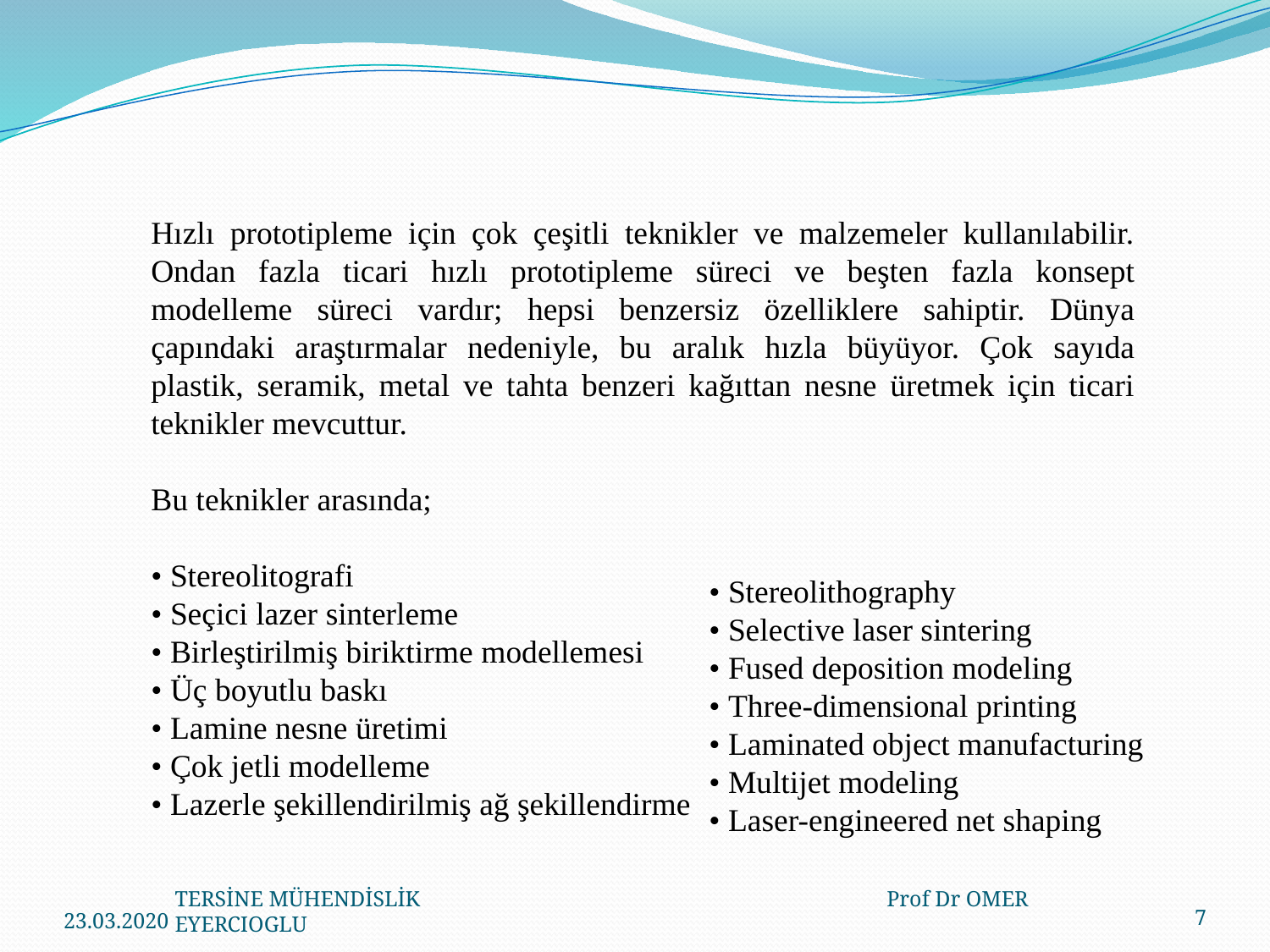

Hızlı prototipleme için çok çeşitli teknikler ve malzemeler kullanılabilir. Ondan fazla ticari hızlı prototipleme süreci ve beşten fazla konsept modelleme süreci vardır; hepsi benzersiz özelliklere sahiptir. Dünya çapındaki araştırmalar nedeniyle, bu aralık hızla büyüyor. Çok sayıda plastik, seramik, metal ve tahta benzeri kağıttan nesne üretmek için ticari teknikler mevcuttur.

Bu teknikler arasında;

• Stereolitografi
• Seçici lazer sinterleme
• Birleştirilmiş biriktirme modellemesi
• Üç boyutlu baskı
• Lamine nesne üretimi
• Çok jetli modelleme
• Lazerle şekillendirilmiş ağ şekillendirme
• Stereolithography
• Selective laser sintering
• Fused deposition modeling
• Three-dimensional printing
• Laminated object manufacturing
• Multijet modeling
• Laser-engineered net shaping

23.03.2020
7
TERSİNE MÜHENDİSLİK                                                                                     Prof Dr OMER EYERCIOGLU